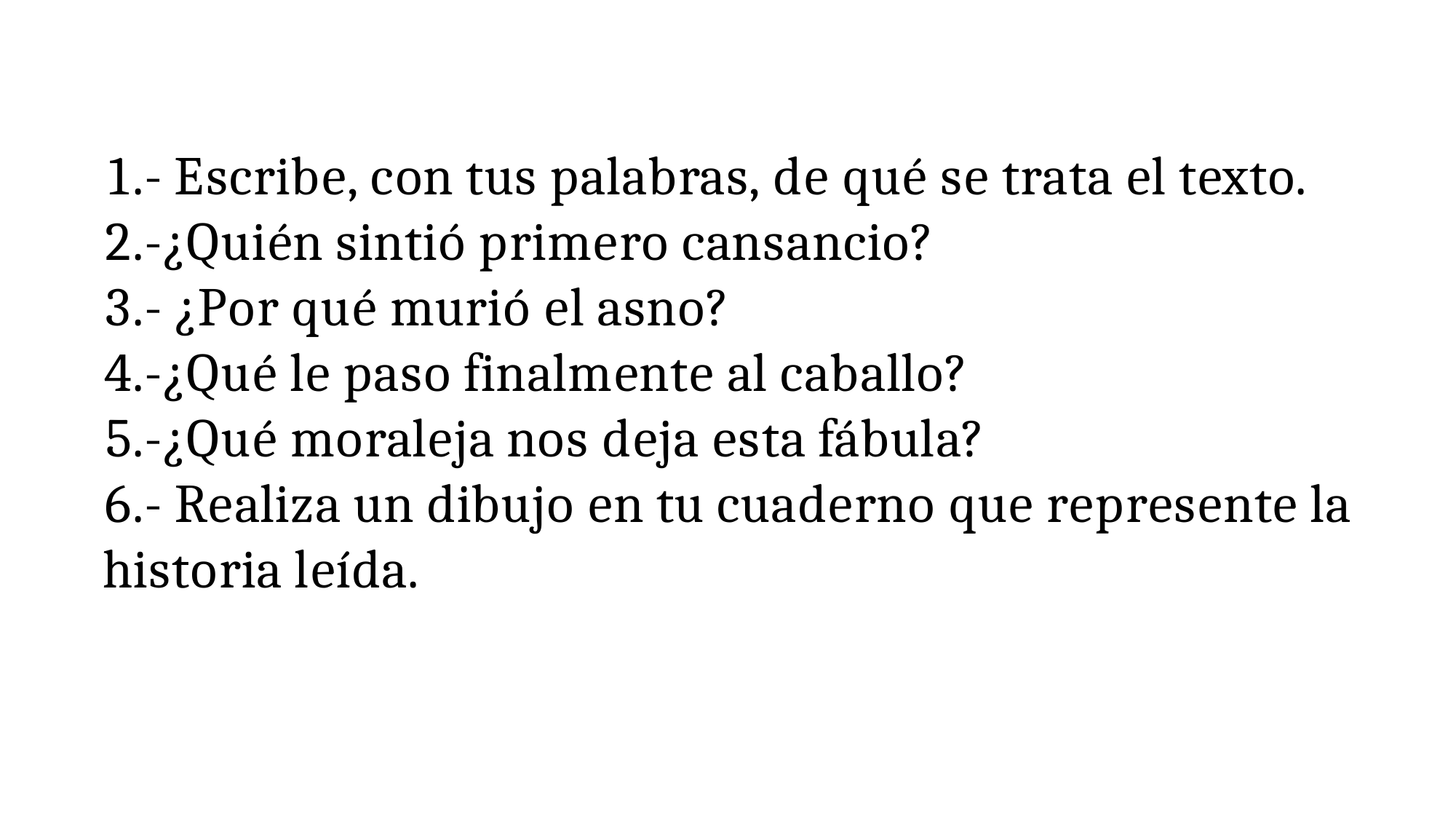

1.- Escribe, con tus palabras, de qué se trata el texto.
2.-¿Quién sintió primero cansancio?
3.- ¿Por qué murió el asno?
4.-¿Qué le paso finalmente al caballo?
5.-¿Qué moraleja nos deja esta fábula?
6.- Realiza un dibujo en tu cuaderno que represente la historia leída.